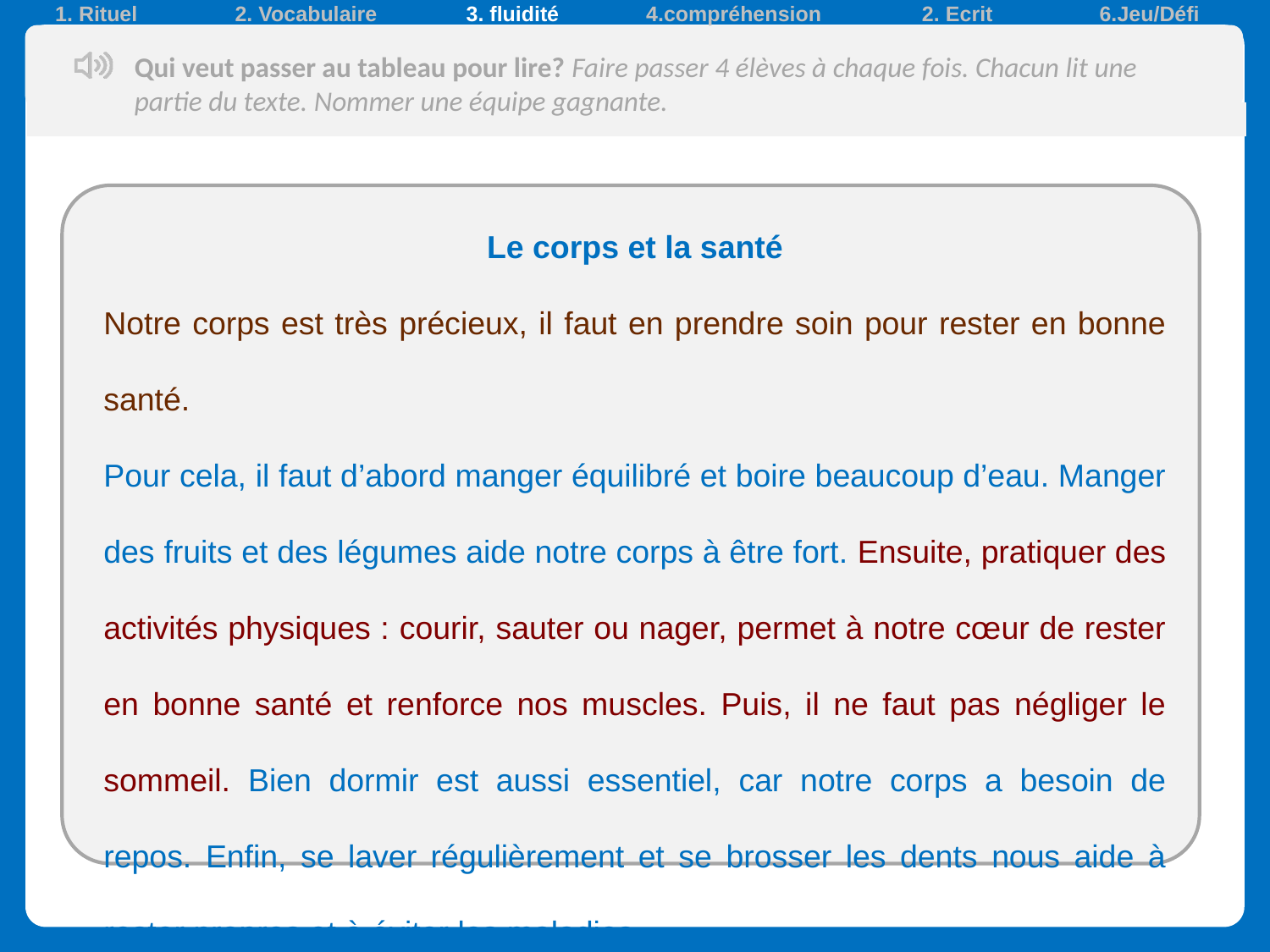

| 1. Rituel | 2. Vocabulaire | 3. fluidité | 4.compréhension | 2. Ecrit | 6.Jeu/Défi |
| --- | --- | --- | --- | --- | --- |

Qui veut passer au tableau pour lire? Faire passer 4 élèves à chaque fois. Chacun lit une partie du texte. Nommer une équipe gagnante.

|  |
| --- |

Le corps et la santé
Notre corps est très précieux, il faut en prendre soin pour rester en bonne santé.
Pour cela, il faut d’abord manger équilibré et boire beaucoup d’eau. Manger des fruits et des légumes aide notre corps à être fort. Ensuite, pratiquer des activités physiques : courir, sauter ou nager, permet à notre cœur de rester en bonne santé et renforce nos muscles. Puis, il ne faut pas négliger le sommeil. Bien dormir est aussi essentiel, car notre corps a besoin de repos. Enfin, se laver régulièrement et se brosser les dents nous aide à rester propres et à éviter les maladies..